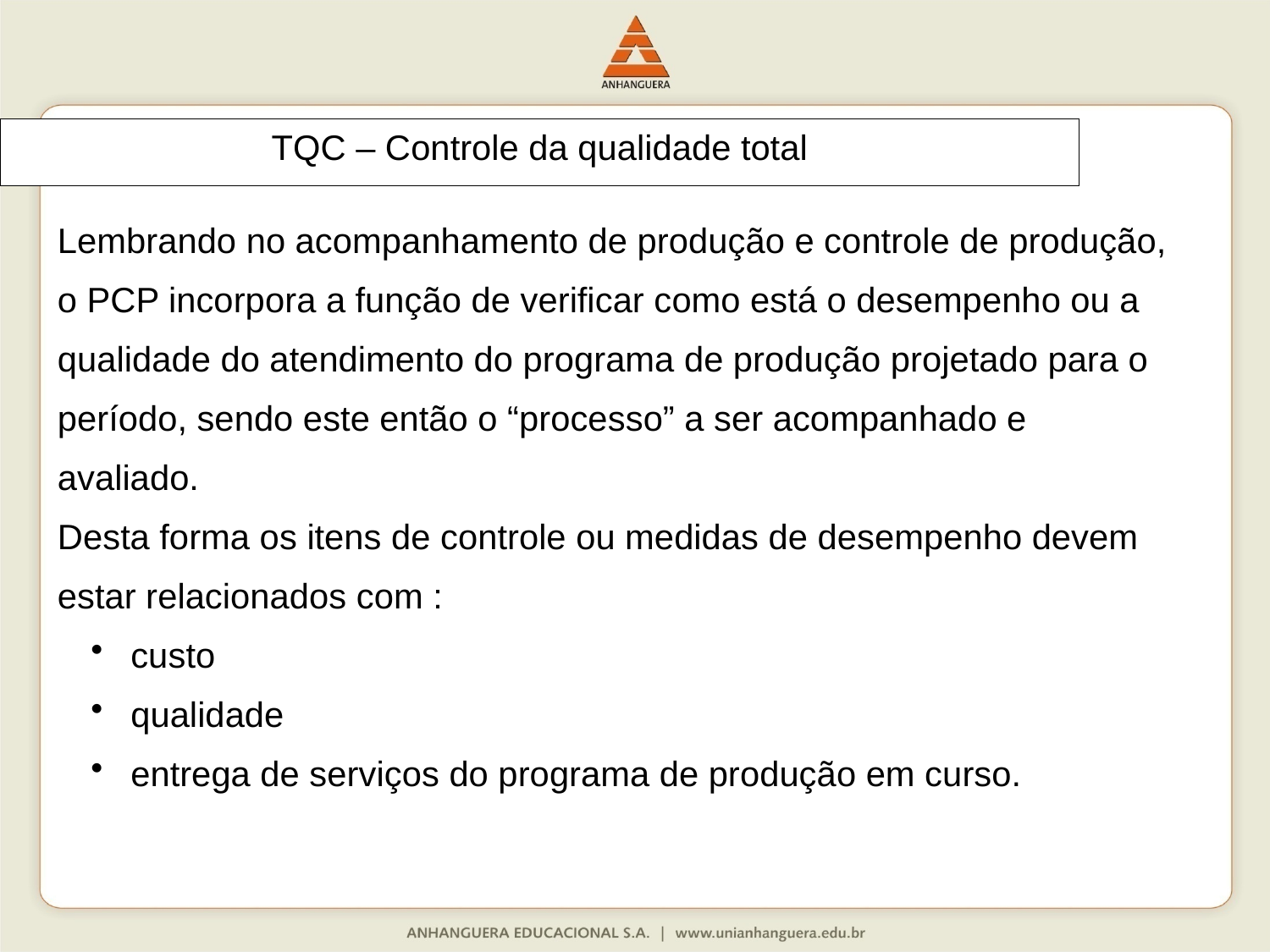

# TQC – Controle da qualidade total
Lembrando no acompanhamento de produção e controle de produção, o PCP incorpora a função de verificar como está o desempenho ou a qualidade do atendimento do programa de produção projetado para o período, sendo este então o “processo” a ser acompanhado e avaliado.
Desta forma os itens de controle ou medidas de desempenho devem estar relacionados com :
 custo
 qualidade
 entrega de serviços do programa de produção em curso.